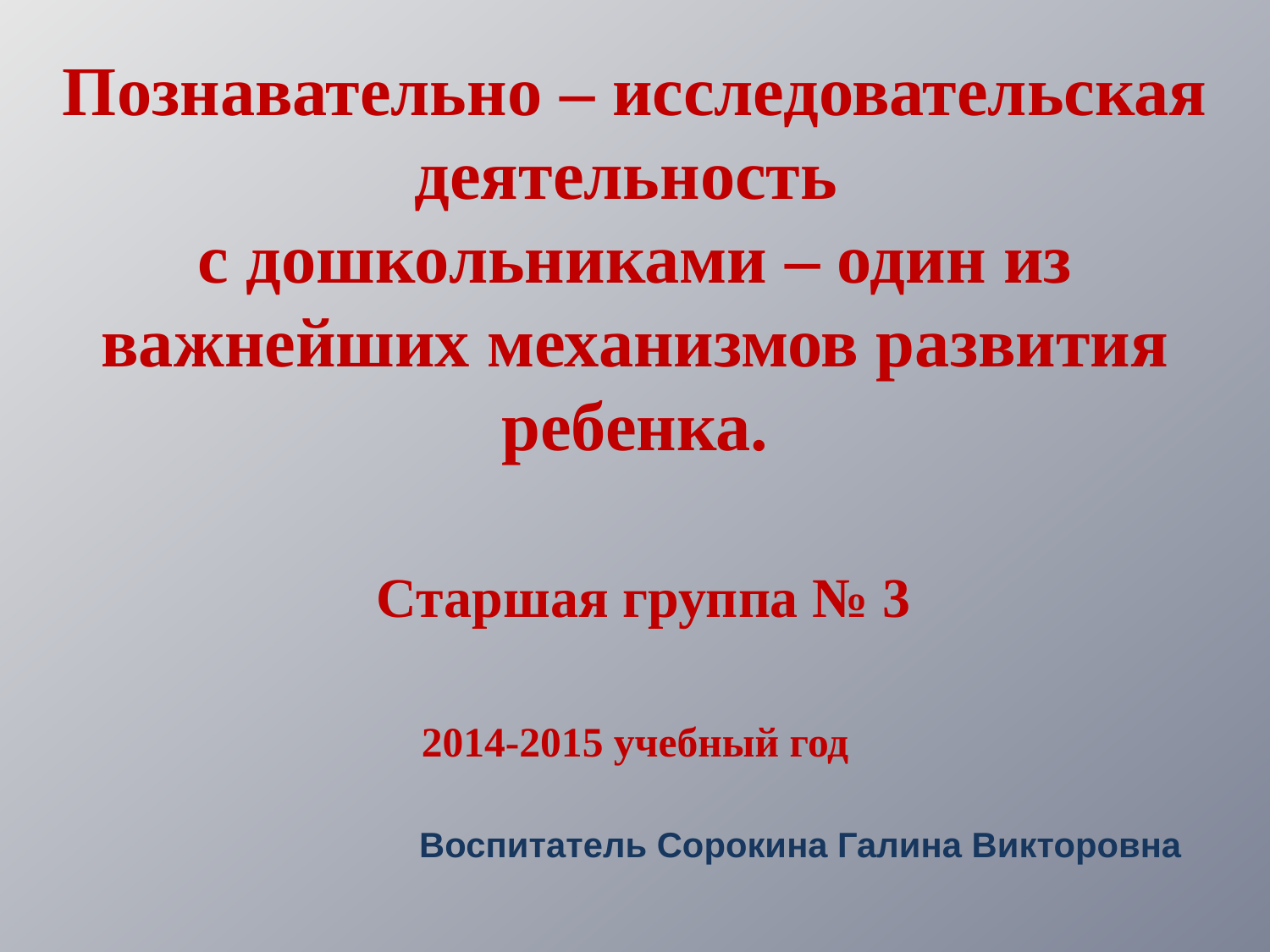

# Познавательно – исследовательская деятельность с дошкольниками – один из важнейших механизмов развития ребенка. Старшая группа № 3 2014-2015 учебный год

Воспитатель Сорокина Галина Викторовна